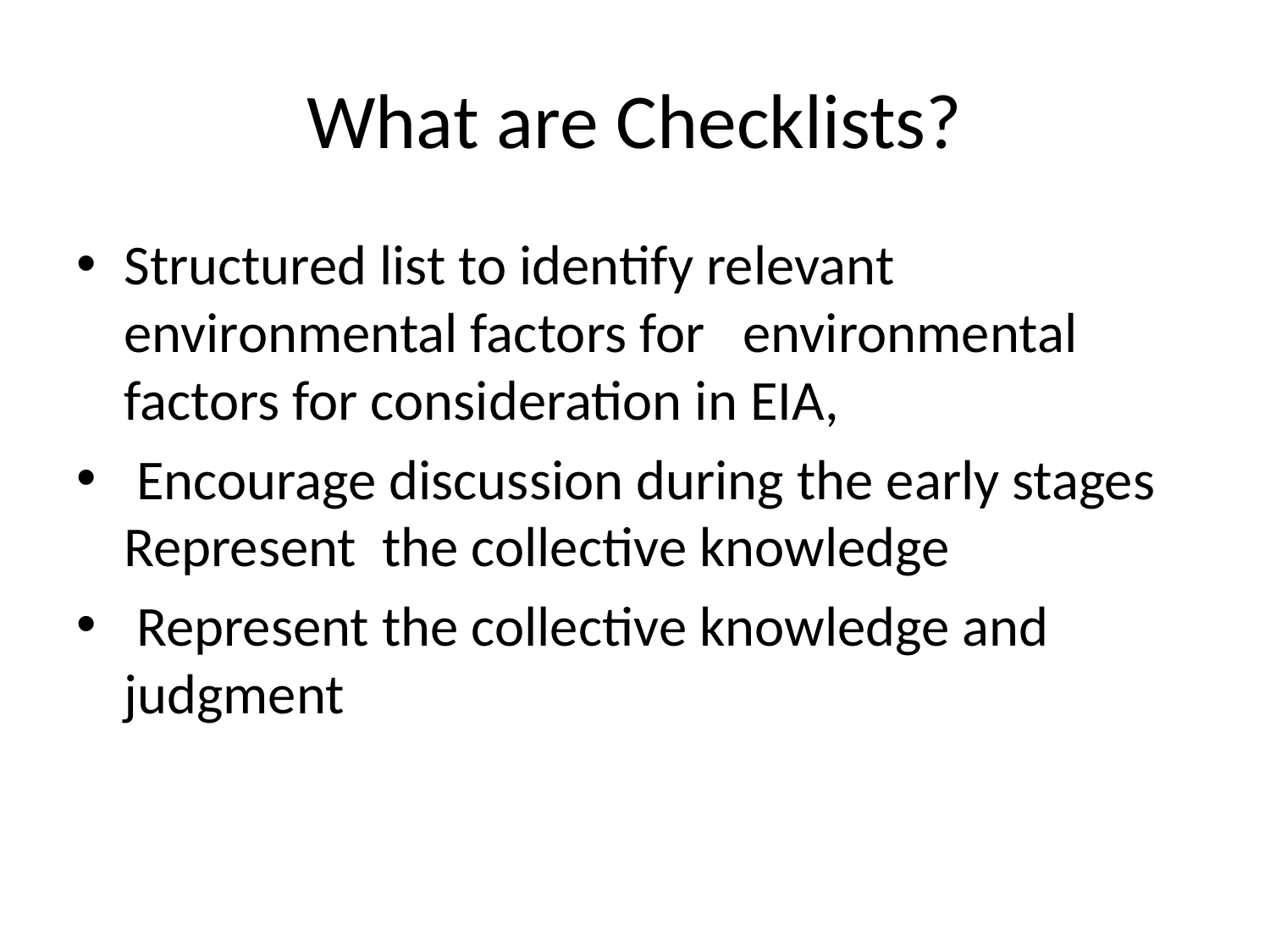

# What are Checklists?
Structured list to identify relevant environmental factors for   environmental factors for consideration in EIA,
 Encourage discussion during the early stages Represent  the collective knowledge
 Represent the collective knowledge and judgment